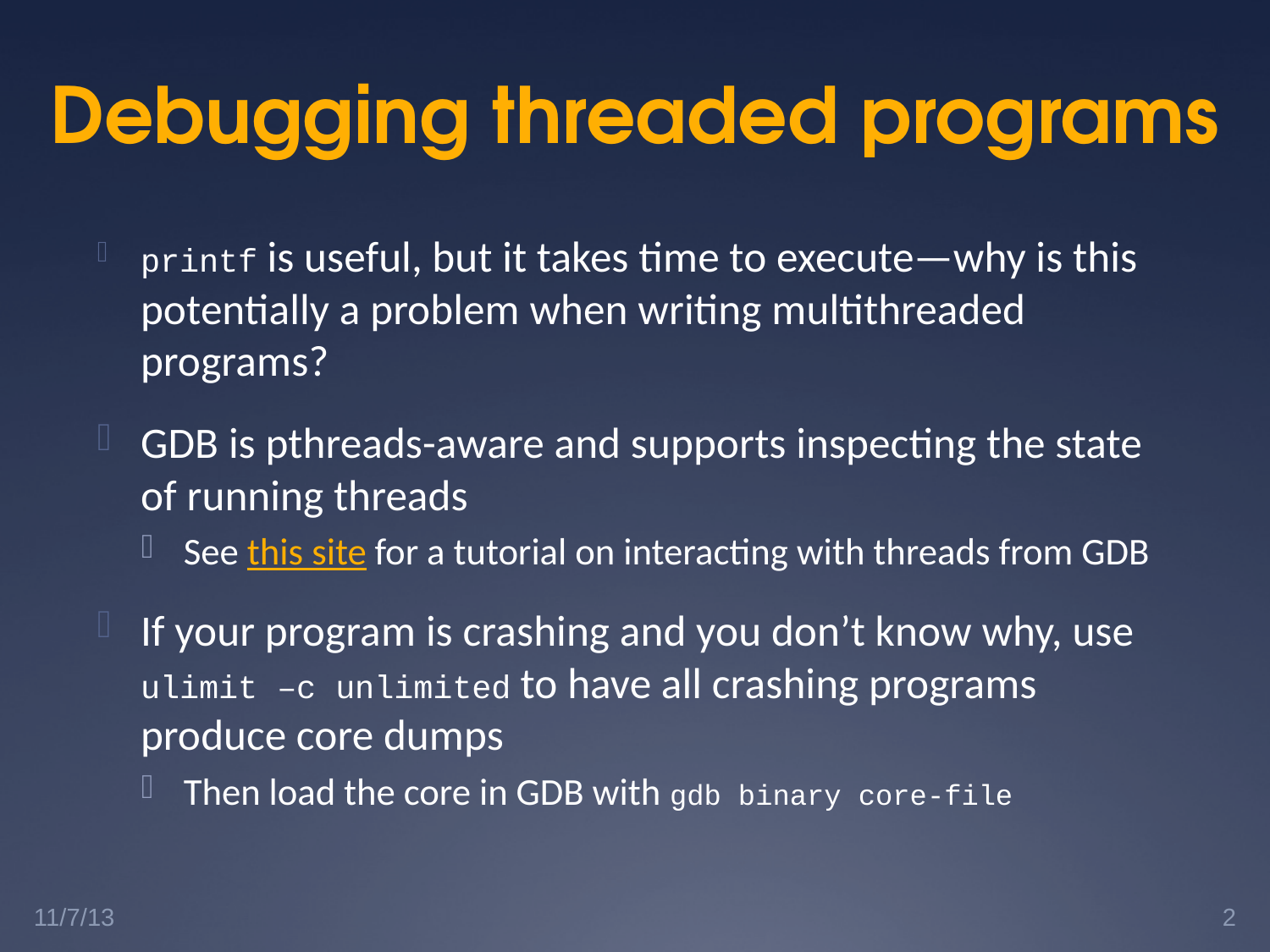

# Debugging threaded programs
printf is useful, but it takes time to execute—why is this potentially a problem when writing multithreaded programs?
GDB is pthreads-aware and supports inspecting the state of running threads
See this site for a tutorial on interacting with threads from GDB
If your program is crashing and you don’t know why, use ulimit –c unlimited to have all crashing programs produce core dumps
Then load the core in GDB with gdb binary core-file
11/7/13
2